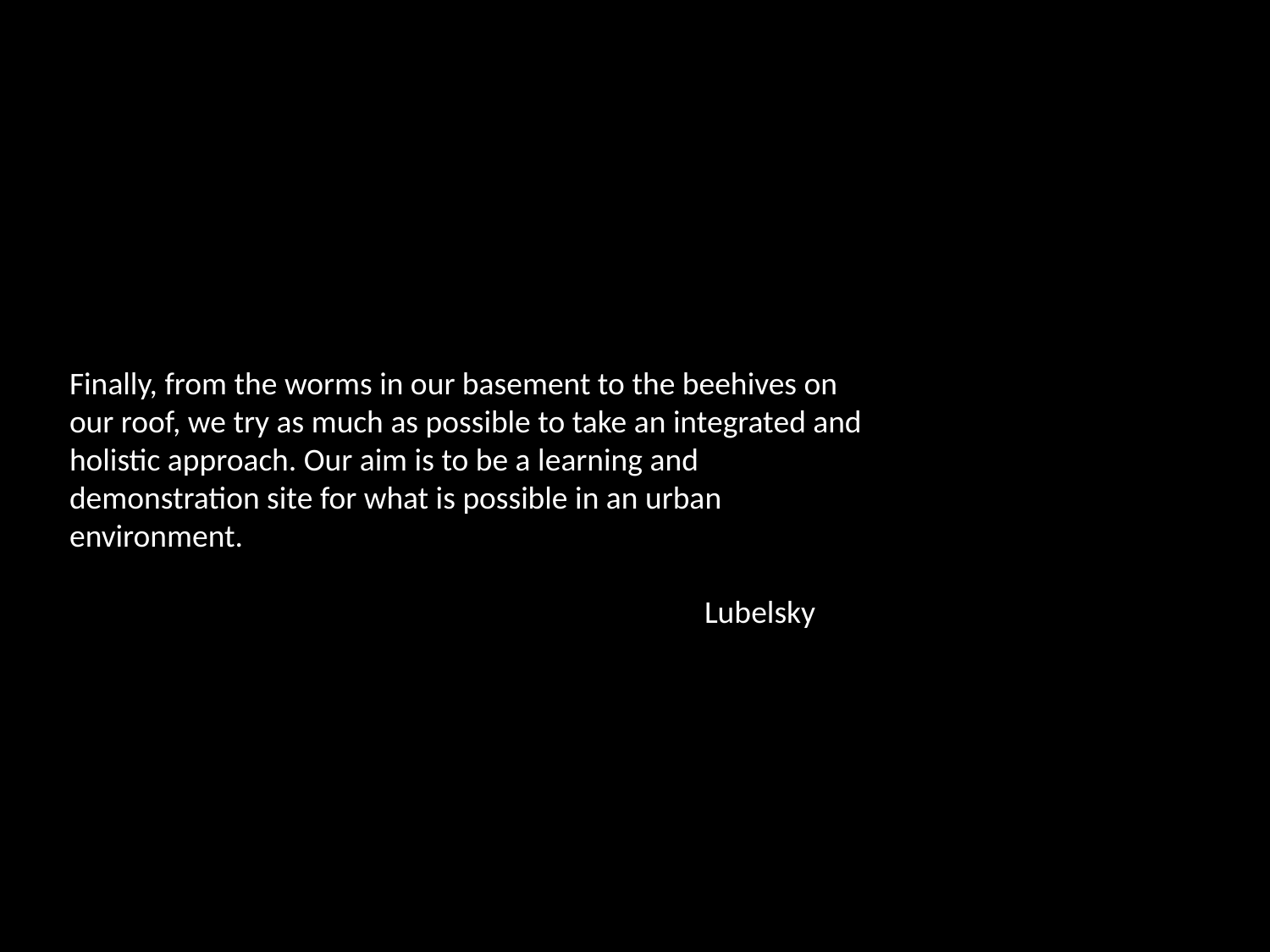

Finally, from the worms in our basement to the beehives on our roof, we try as much as possible to take an integrated and holistic approach. Our aim is to be a learning and demonstration site for what is possible in an urban environment.

					Lubelsky